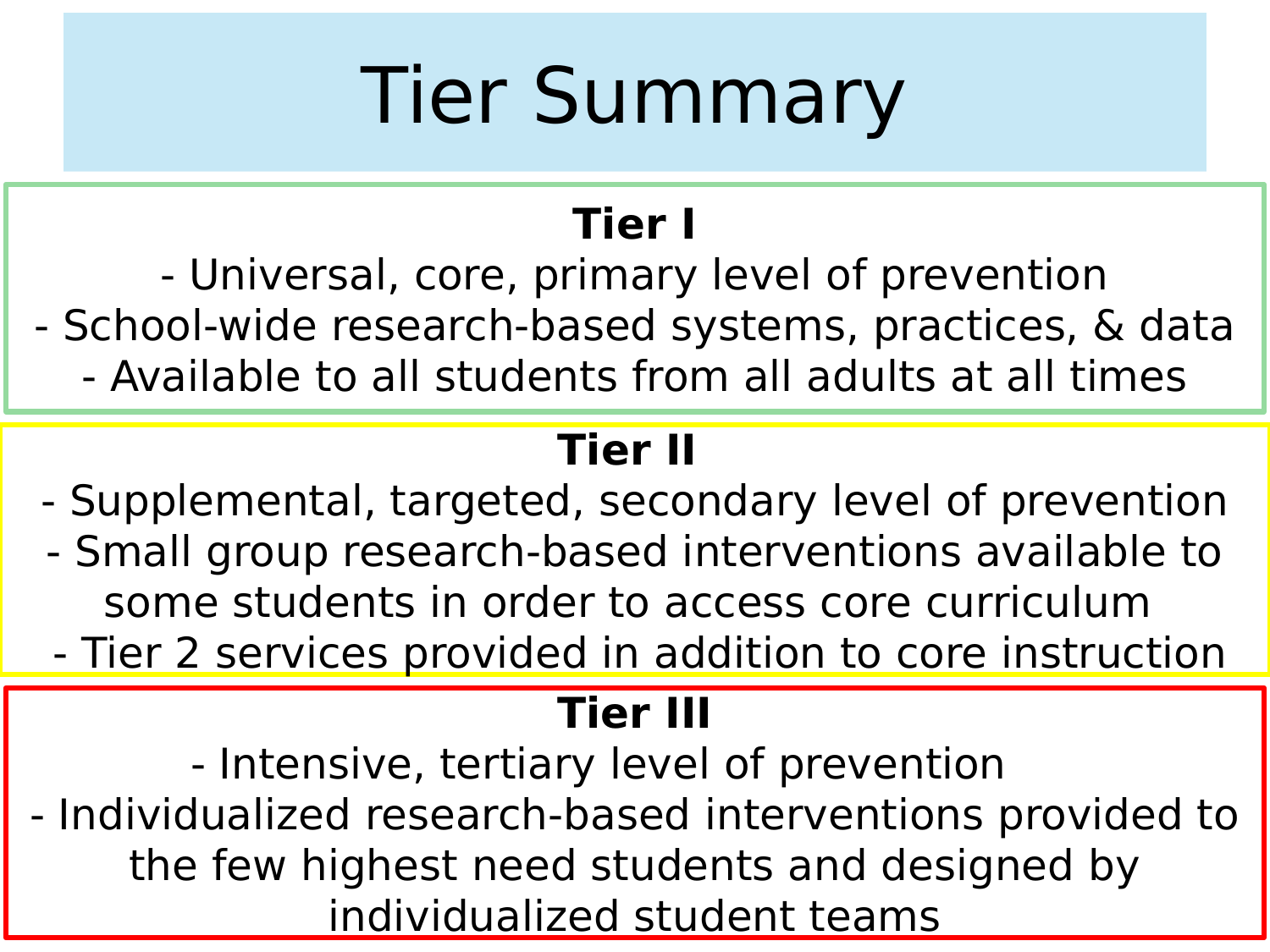

# Tier Summary
Tier I
- Universal, core, primary level of prevention
- School-wide research-based systems, practices, & data
- Available to all students from all adults at all times
Tier II
- Supplemental, targeted, secondary level of prevention
- Small group research-based interventions available to some students in order to access core curriculum
   - Tier 2 services provided in addition to core instruction
Tier III
- Intensive, tertiary level of prevention
- Individualized research-based interventions provided to the few highest need students and designed by individualized student teams